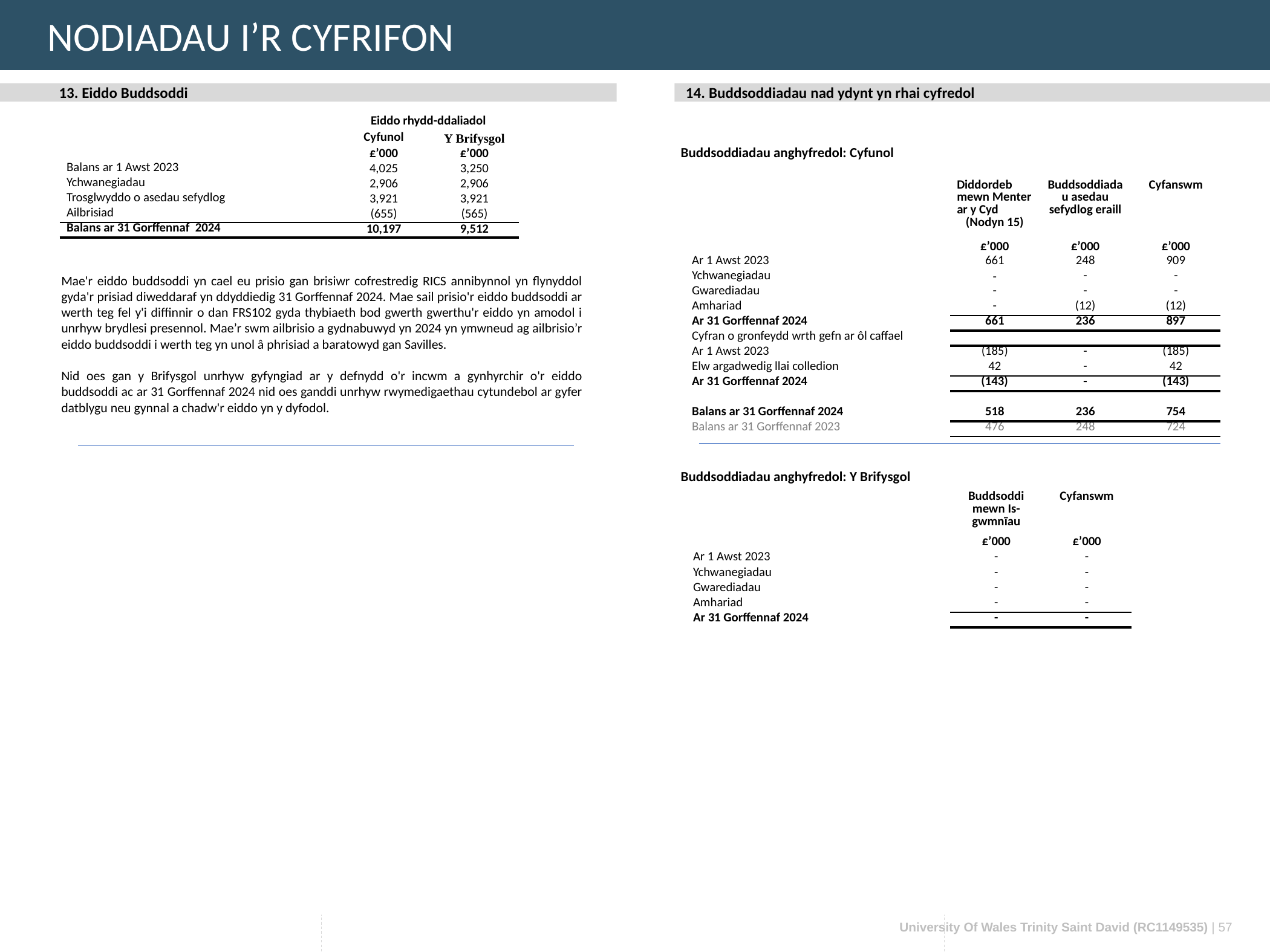

NODIADAU I’R CYFRIFON
13. Eiddo Buddsoddi
14. Buddsoddiadau nad ydynt yn rhai cyfredol

|  | Eiddo rhydd-ddaliadol |  |
| --- | --- | --- |
|  | Cyfunol | Y Brifysgol |
|  | £’000 | £’000 |
| Balans ar 1 Awst 2023 | 4,025 | 3,250 |
| Ychwanegiadau | 2,906 | 2,906 |
| Trosglwyddo o asedau sefydlog | 3,921 | 3,921 |
| Ailbrisiad | (655) | (565) |
| Balans ar 31 Gorffennaf 2024 | 10,197 | 9,512 |
Buddsoddiadau anghyfredol: Cyfunol
|  | Diddordeb mewn Menter ar y Cyd (Nodyn 15) | Buddsoddiadau asedau sefydlog eraill | Cyfanswm |
| --- | --- | --- | --- |
|  | £’000 | £’000 | £’000 |
| Ar 1 Awst 2023 | 661 | 248 | 909 |
| Ychwanegiadau | - | - | - |
| Gwarediadau | - | - | - |
| Amhariad | - | (12) | (12) |
| Ar 31 Gorffennaf 2024 | 661 | 236 | 897 |
| Cyfran o gronfeydd wrth gefn ar ôl caffael |  |  |  |
| Ar 1 Awst 2023 | (185) | - | (185) |
| Elw argadwedig llai colledion | 42 | - | 42 |
| Ar 31 Gorffennaf 2024 | (143) | - | (143) |
|  |  |  |  |
| Balans ar 31 Gorffennaf 2024 | 518 | 236 | 754 |
| Balans ar 31 Gorffennaf 2023 | 476 | 248 | 724 |
Mae'r eiddo buddsoddi yn cael eu prisio gan brisiwr cofrestredig RICS annibynnol yn flynyddol gyda'r prisiad diweddaraf yn ddyddiedig 31 Gorffennaf 2024. Mae sail prisio'r eiddo buddsoddi ar werth teg fel y'i diffinnir o dan FRS102 gyda thybiaeth bod gwerth gwerthu'r eiddo yn amodol i unrhyw brydlesi presennol. Mae’r swm ailbrisio a gydnabuwyd yn 2024 yn ymwneud ag ailbrisio’r eiddo buddsoddi i werth teg yn unol â phrisiad a baratowyd gan Savilles.

Nid oes gan y Brifysgol unrhyw gyfyngiad ar y defnydd o'r incwm a gynhyrchir o'r eiddo buddsoddi ac ar 31 Gorffennaf 2024 nid oes ganddi unrhyw rwymedigaethau cytundebol ar gyfer datblygu neu gynnal a chadw'r eiddo yn y dyfodol.
Buddsoddiadau anghyfredol: Y Brifysgol
|  | Buddsoddi mewn Is-gwmnïau | Cyfanswm |
| --- | --- | --- |
|  | £’000 | £’000 |
| Ar 1 Awst 2023 | - | - |
| Ychwanegiadau | - | - |
| Gwarediadau | - | - |
| Amhariad | - | - |
| Ar 31 Gorffennaf 2024 | - | - |